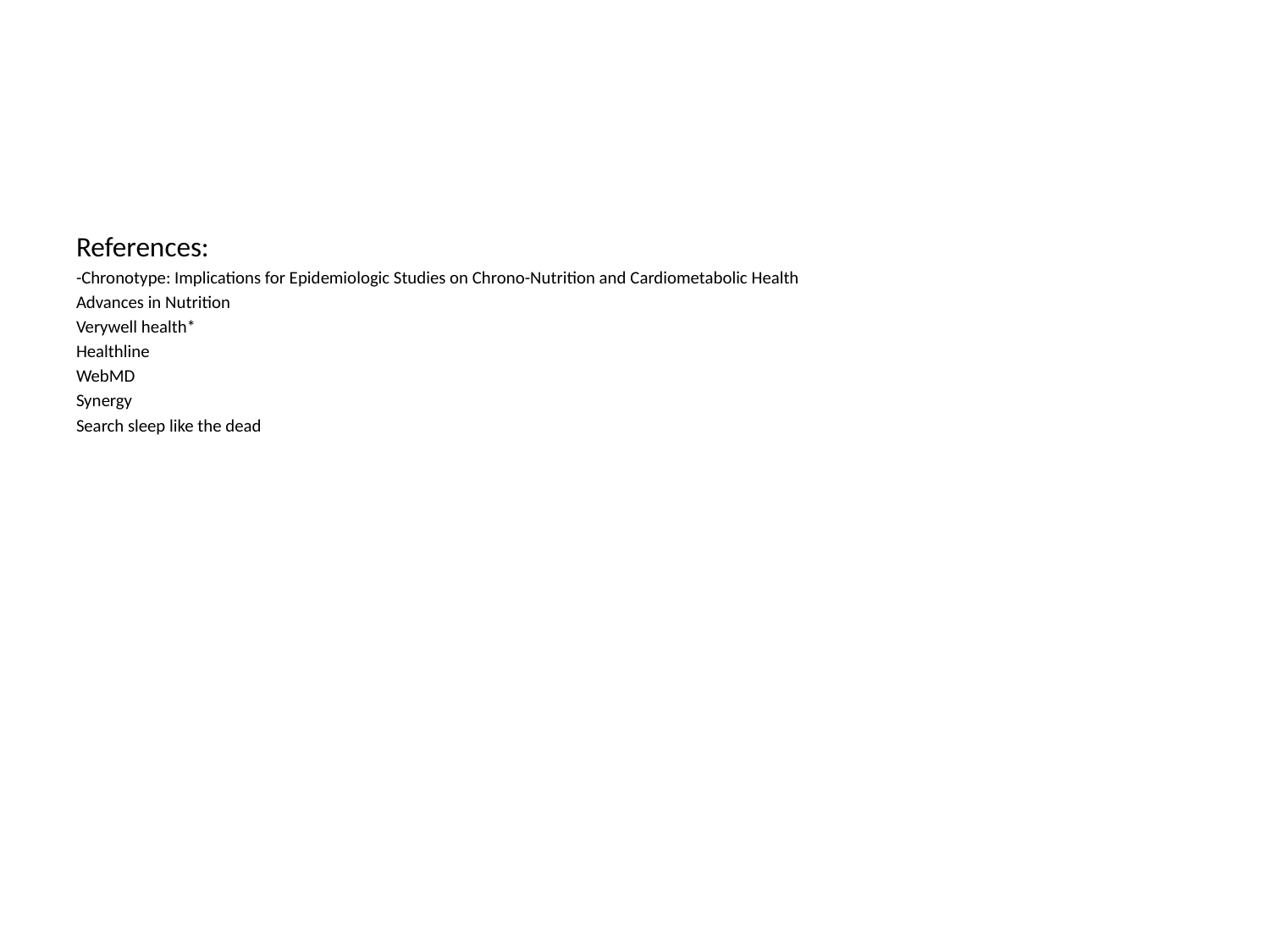

#
References:
-Chronotype: Implications for Epidemiologic Studies on Chrono-Nutrition and Cardiometabolic Health
Advances in Nutrition
Verywell health*
Healthline
WebMD
Synergy
Search sleep like the dead